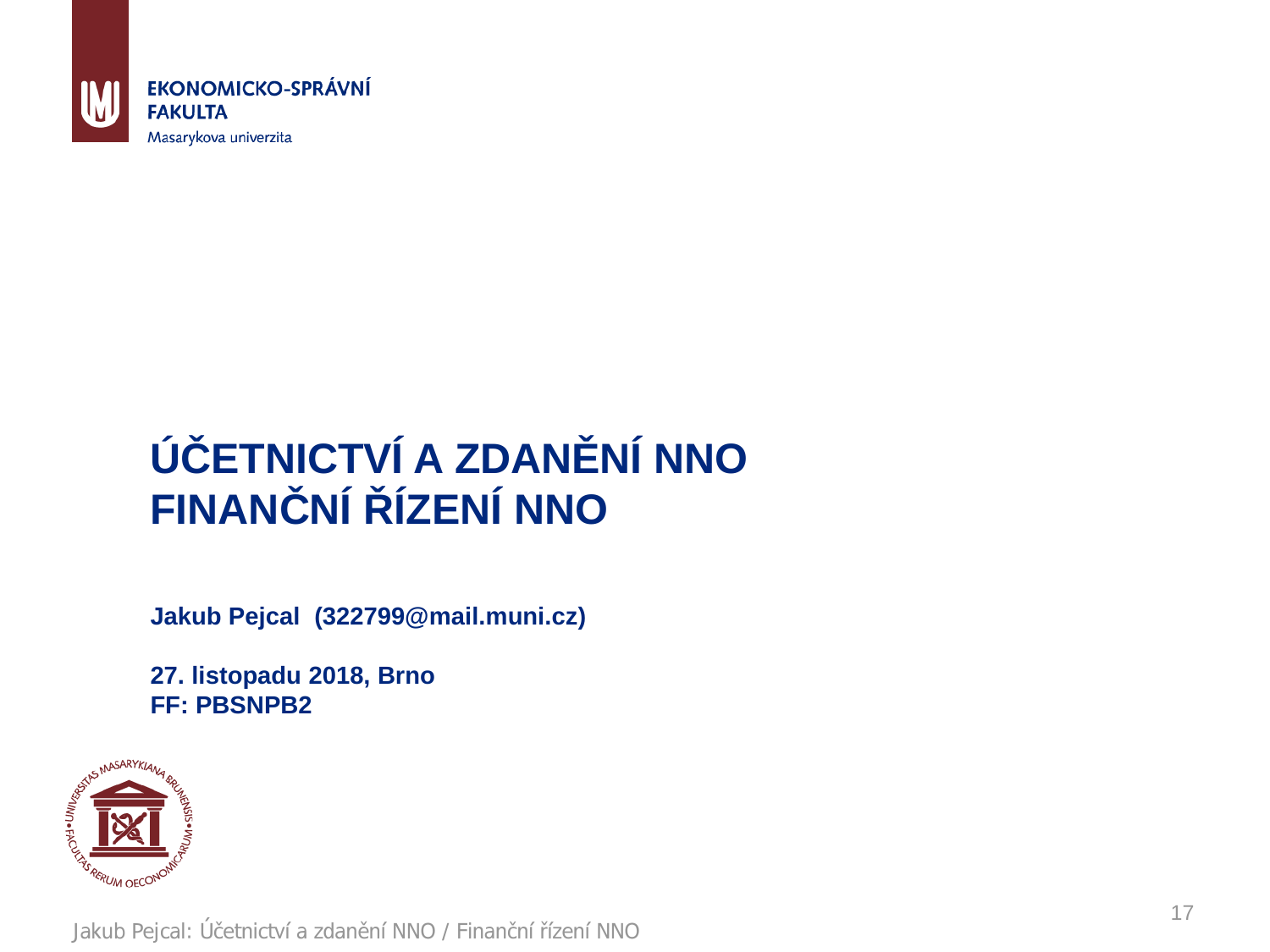

# Účetnictví a zdanění NNO Finanční řízení NNO Jakub Pejcal  (322799@mail.muni.cz) 27. listopadu 2018, Brno FF: PBSNPB2
17
Jakub Pejcal: Účetnictví a zdanění NNO / Finanční řízení NNO